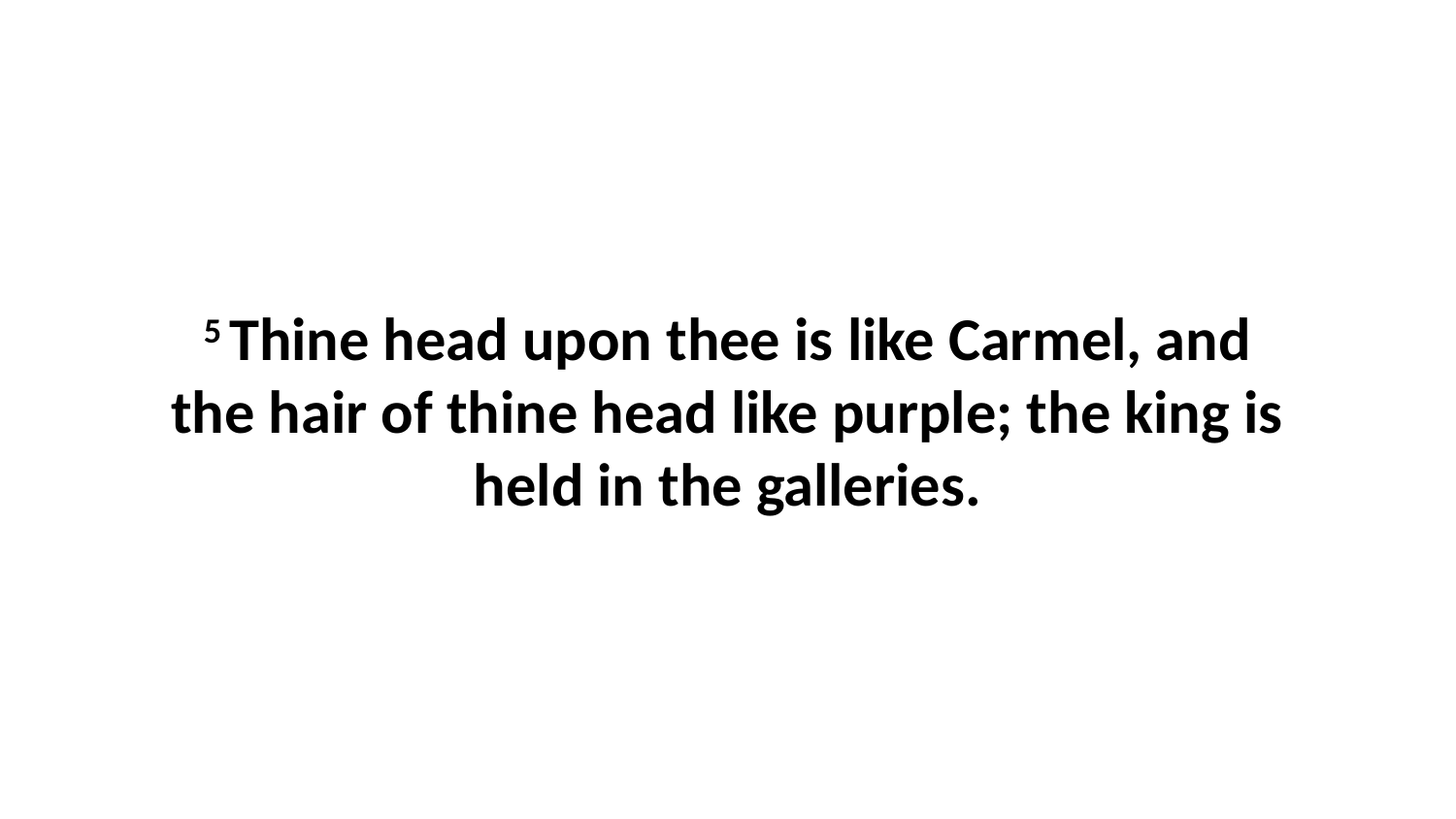

5 Thine head upon thee is like Carmel, and the hair of thine head like purple; the king is held in the galleries.